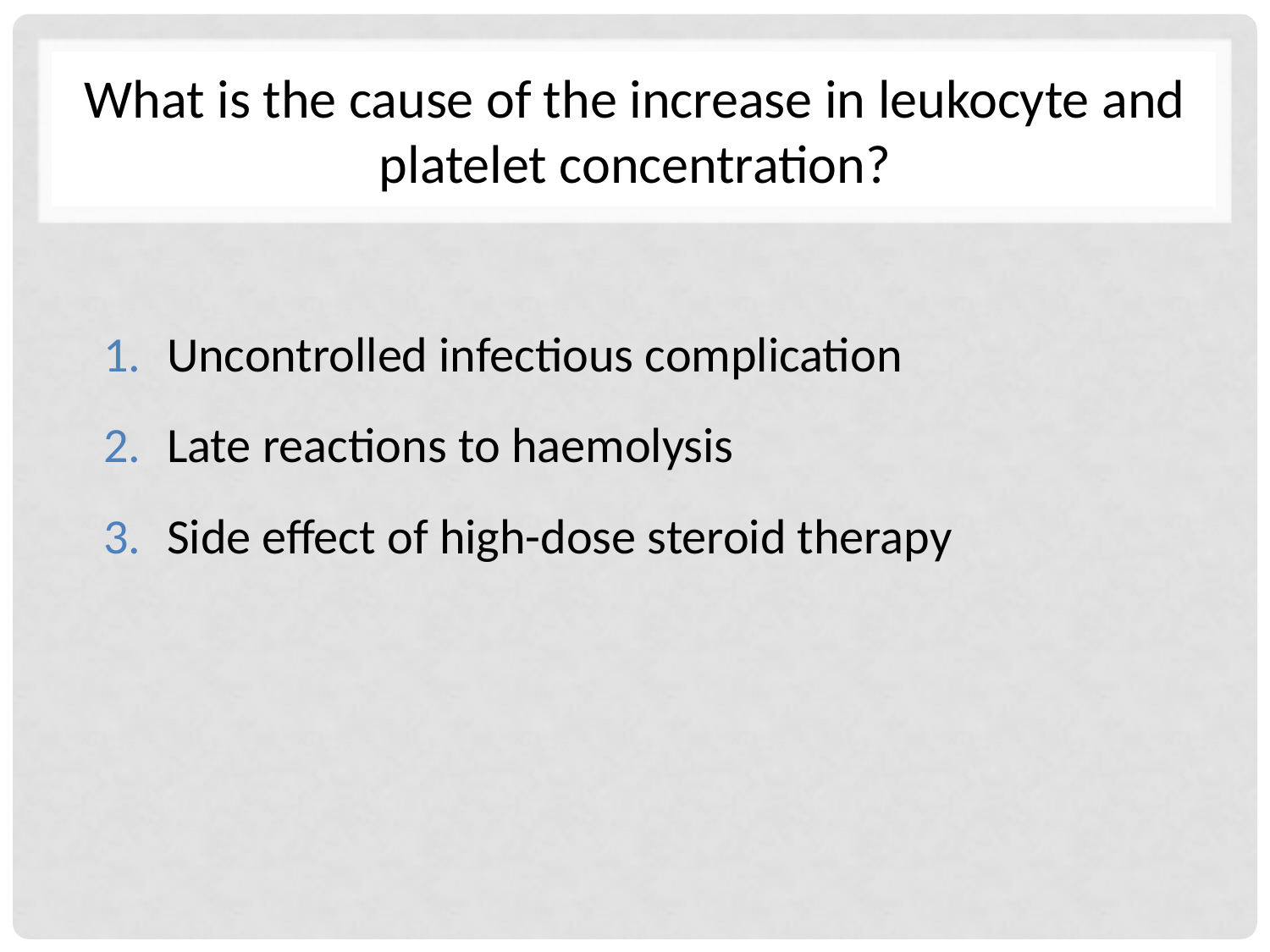

# What is the cause of the increase in leukocyte and platelet concentration?
Uncontrolled infectious complication
Late reactions to haemolysis
Side effect of high-dose steroid therapy